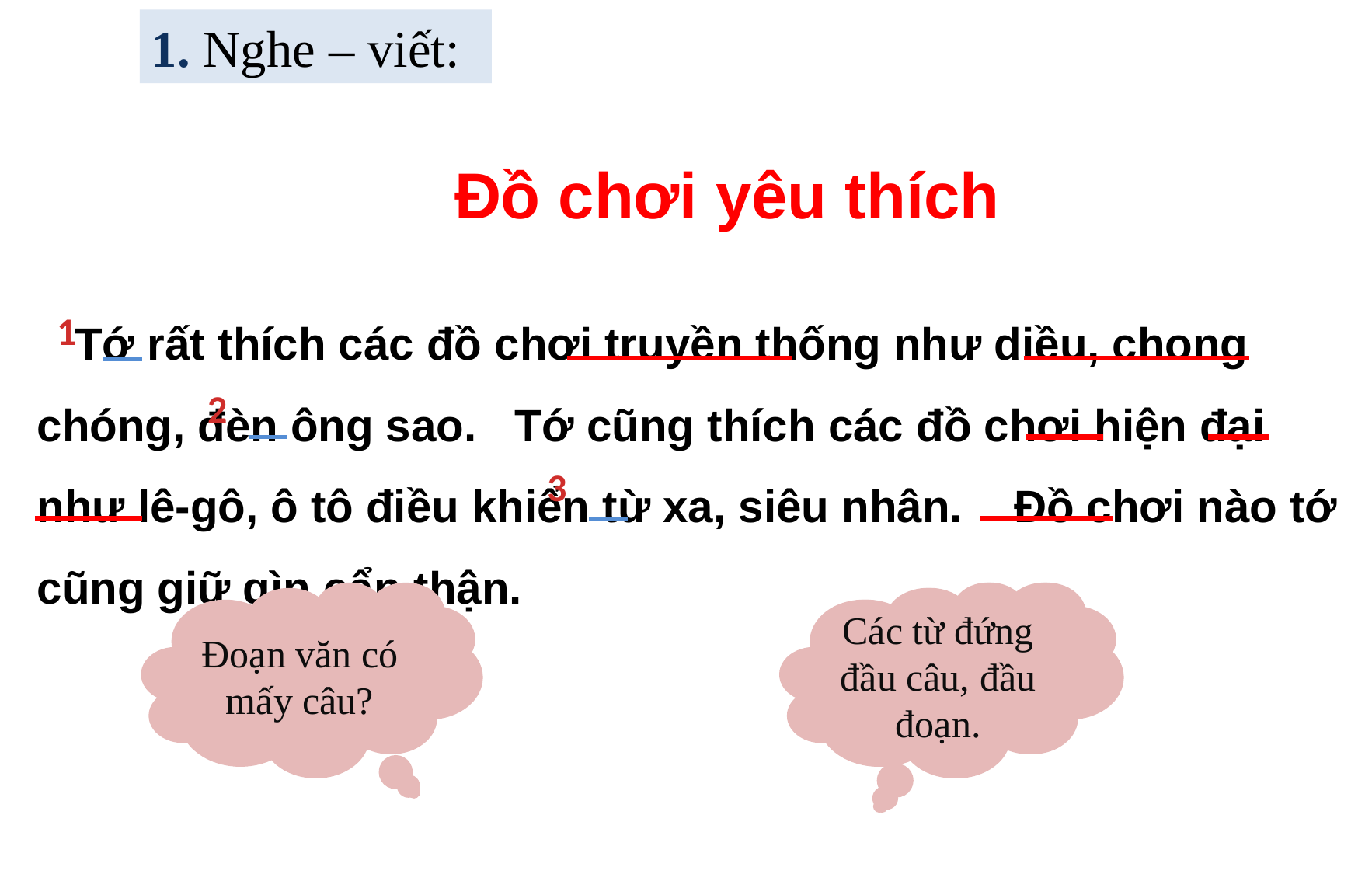

1. Nghe – viết:
Đồ chơi yêu thích
   Tớ rất thích các đồ chơi truyền thống như diều, chong chóng, đèn ông sao.   Tớ cũng thích các đồ chơi hiện đại như lê-gô, ô tô điều khiển từ xa, siêu nhân.    Đồ chơi nào tớ cũng giữ gìn cẩn thận.
1
2
3
Đoạn văn có mấy câu?
Các từ đứng đầu câu, đầu đoạn.
Những từ nào cần viết hoa?